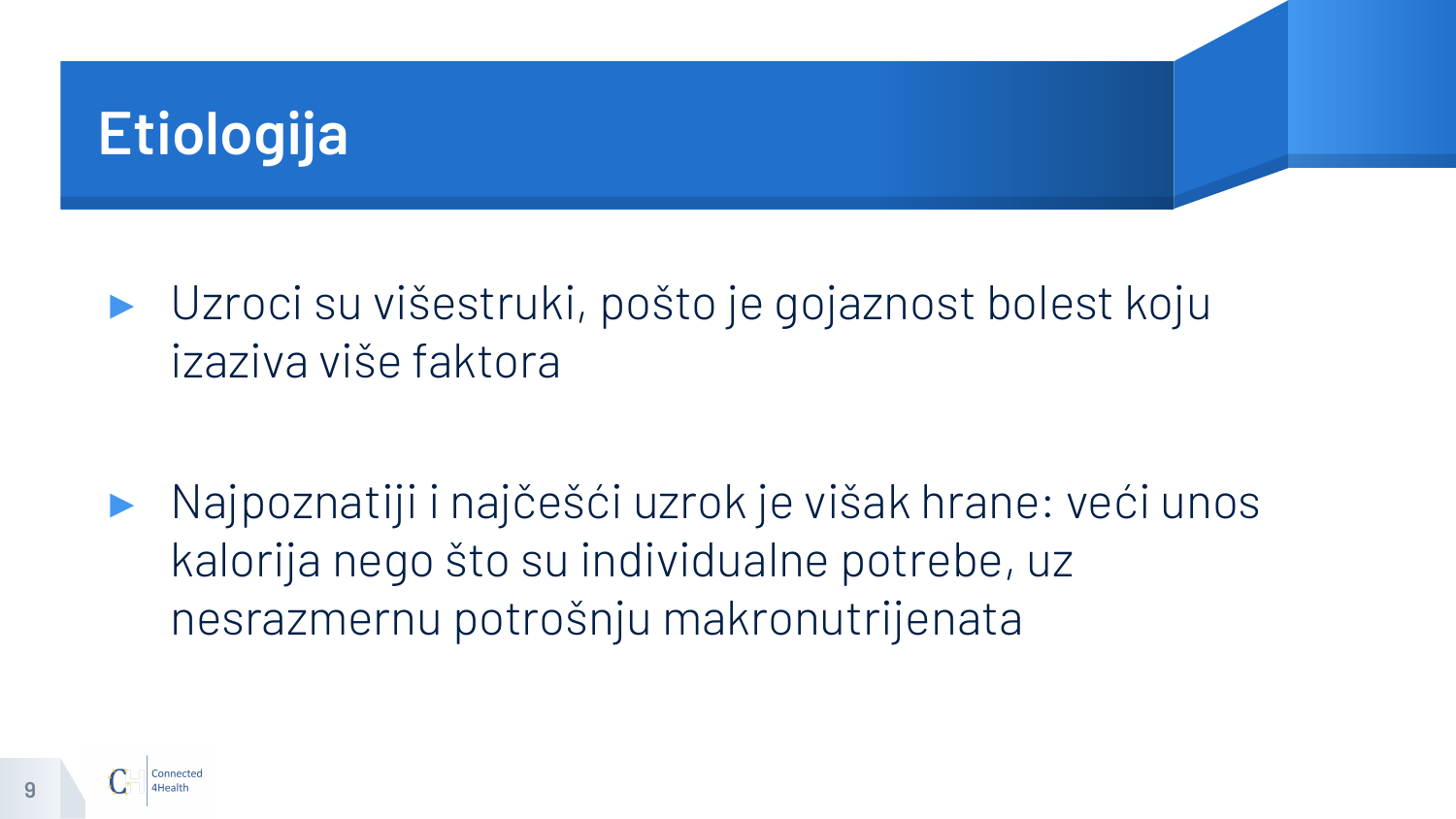

# Etiologija
Uzroci su višestruki, pošto je gojaznost bolest koju izaziva više faktora

Najpoznatiji i najčešći uzrok je višak hrane: veći unos kalorija nego što su individualne potrebe, uz nesrazmernu potrošnju makronutrijenata
9